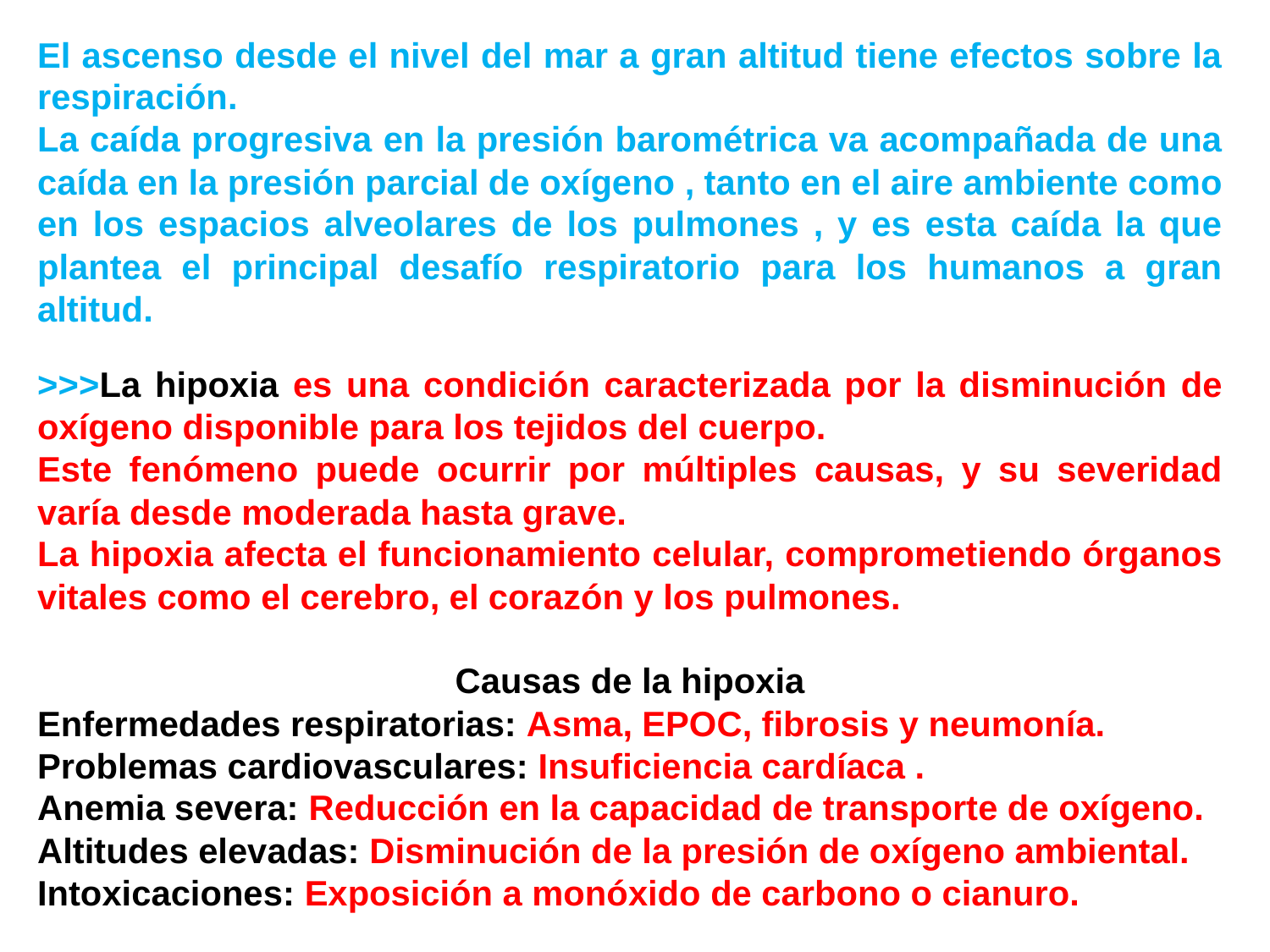

El ascenso desde el nivel del mar a gran altitud tiene efectos sobre la respiración.
La caída progresiva en la presión barométrica va acompañada de una caída en la presión parcial de oxígeno , tanto en el aire ambiente como en los espacios alveolares de los pulmones , y es esta caída la que plantea el principal desafío respiratorio para los humanos a gran altitud.
>>>La hipoxia es una condición caracterizada por la disminución de oxígeno disponible para los tejidos del cuerpo.
Este fenómeno puede ocurrir por múltiples causas, y su severidad varía desde moderada hasta grave.
La hipoxia afecta el funcionamiento celular, comprometiendo órganos vitales como el cerebro, el corazón y los pulmones.

Causas de la hipoxia
Enfermedades respiratorias: Asma, EPOC, fibrosis y neumonía.
Problemas cardiovasculares: Insuficiencia cardíaca .
Anemia severa: Reducción en la capacidad de transporte de oxígeno.
Altitudes elevadas: Disminución de la presión de oxígeno ambiental.
Intoxicaciones: Exposición a monóxido de carbono o cianuro.